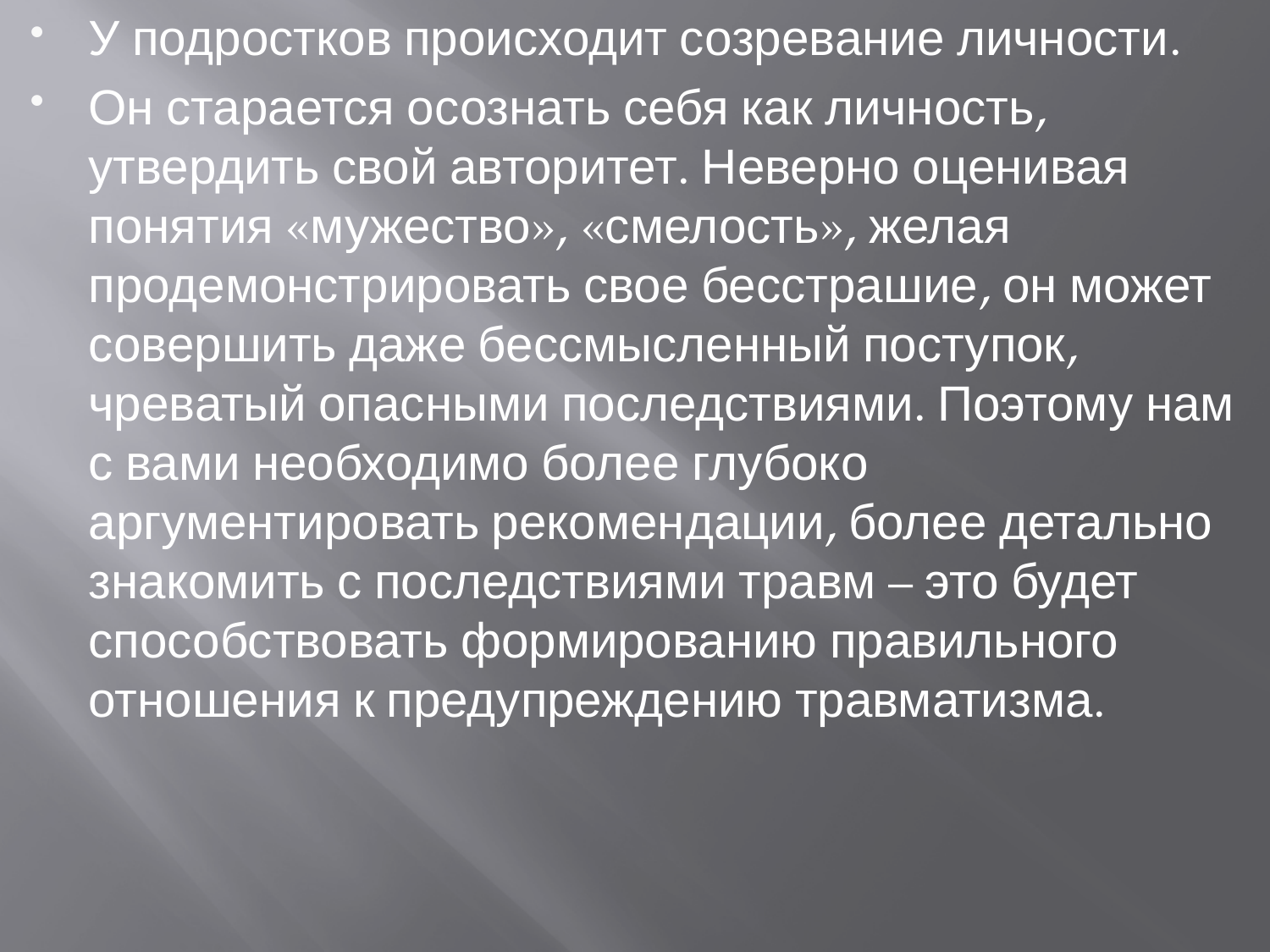

У подростков происходит созревание личности.
Он старается осознать себя как личность, утвердить свой авторитет. Неверно оценивая понятия «мужество», «смелость», желая продемонстрировать свое бесстрашие, он может совершить даже бессмысленный поступок, чреватый опасными последствиями. Поэтому нам с вами необходимо более глубоко аргументировать рекомендации, более детально знакомить с последствиями травм – это будет способствовать формированию правильного отношения к предупреждению травматизма.
# .